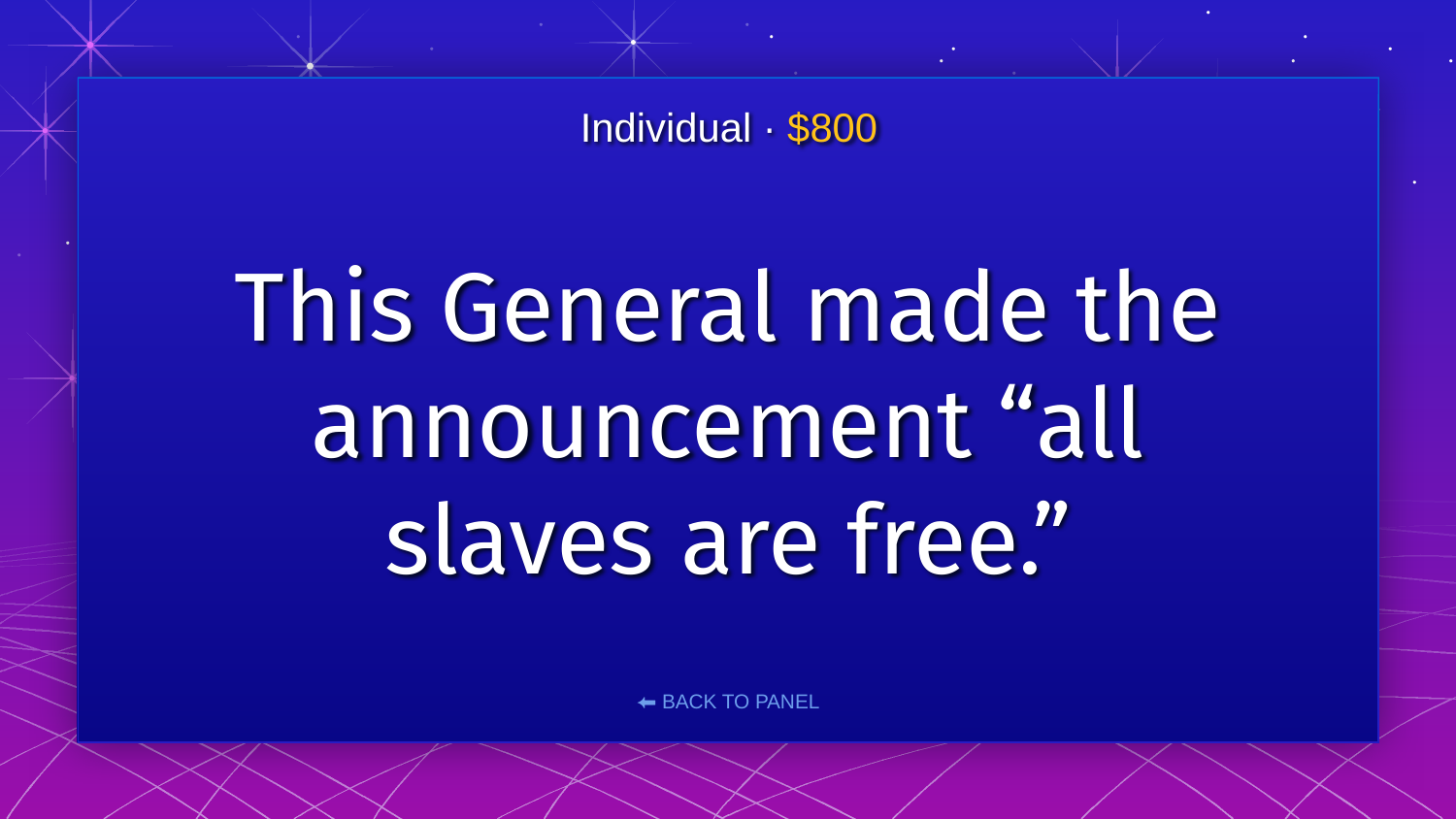

Individual · $800
# This General made the announcement “all slaves are free.”